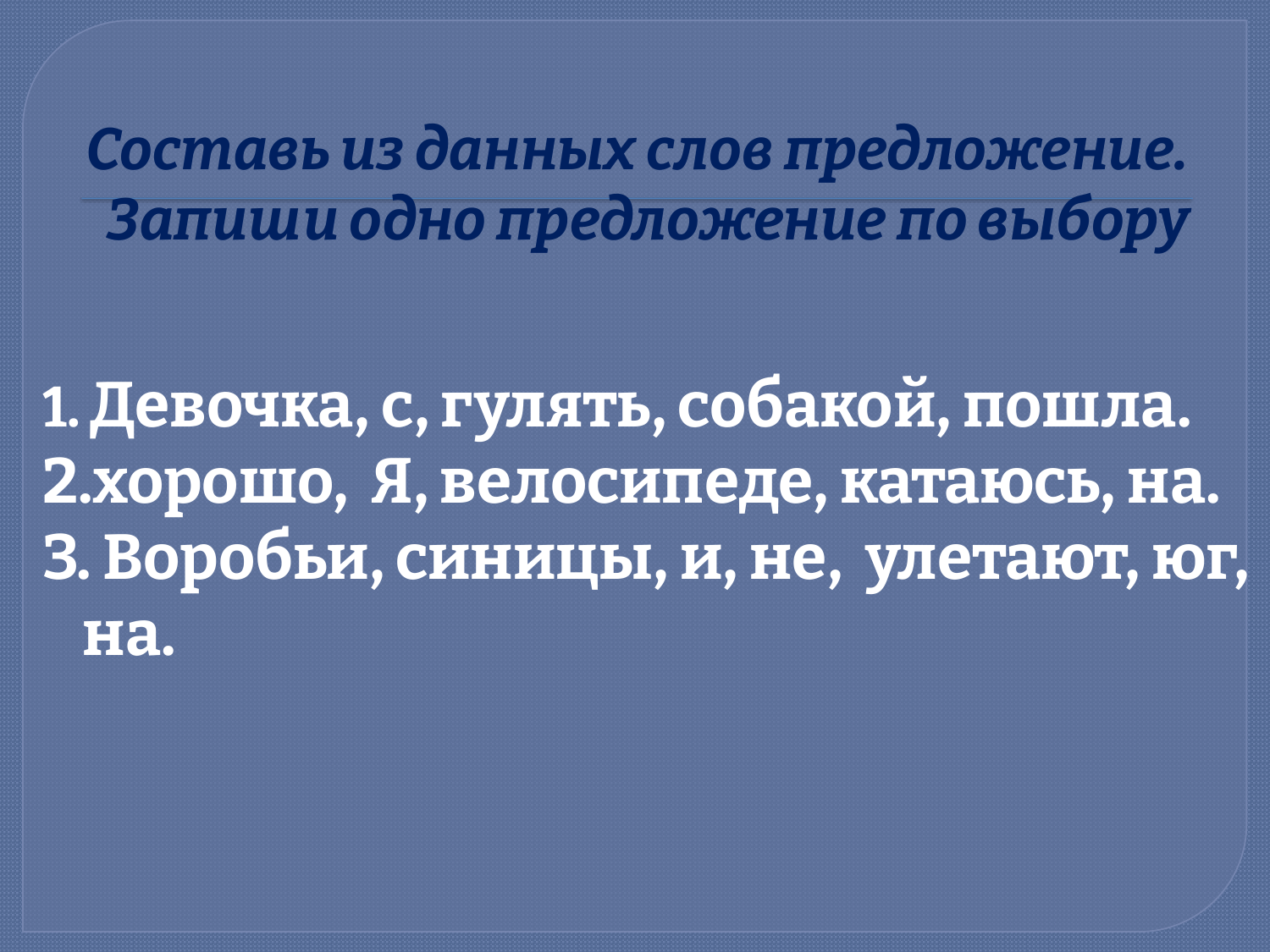

# Составь из данных слов предложение. Запиши одно предложение по выбору
1. Девочка, с, гулять, собакой, пошла.
2.хорошо,  Я, велосипеде, катаюсь, на.
3. Воробьи, синицы, и, не,  улетают, юг, на.